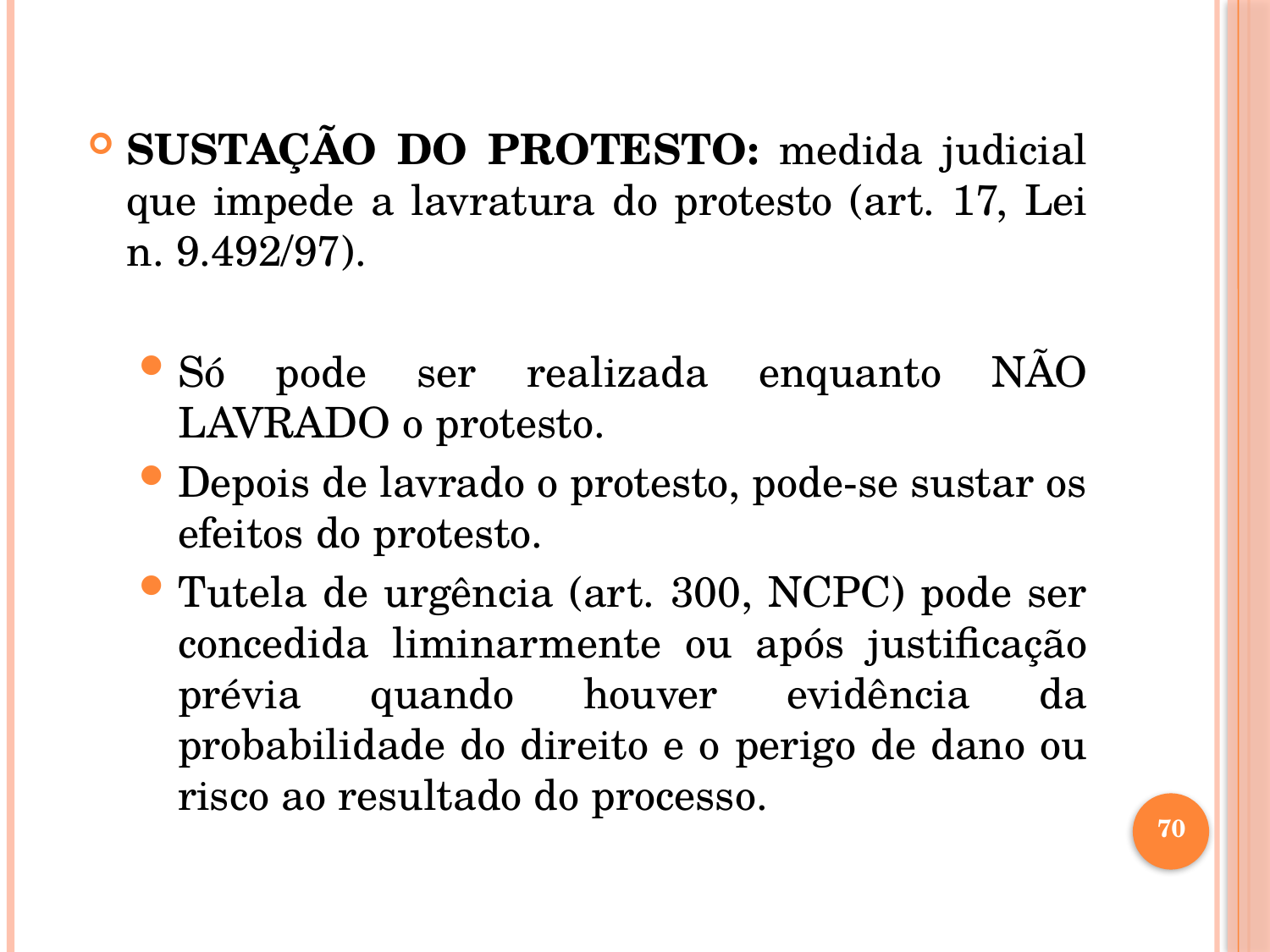

SUSTAÇÃO DO PROTESTO: medida judicial que impede a lavratura do protesto (art. 17, Lei n. 9.492/97).

Só pode ser realizada enquanto NÃO LAVRADO o protesto.
Depois de lavrado o protesto, pode-se sustar os efeitos do protesto.
Tutela de urgência (art. 300, NCPC) pode ser concedida liminarmente ou após justificação prévia quando houver evidência da probabilidade do direito e o perigo de dano ou risco ao resultado do processo.
70